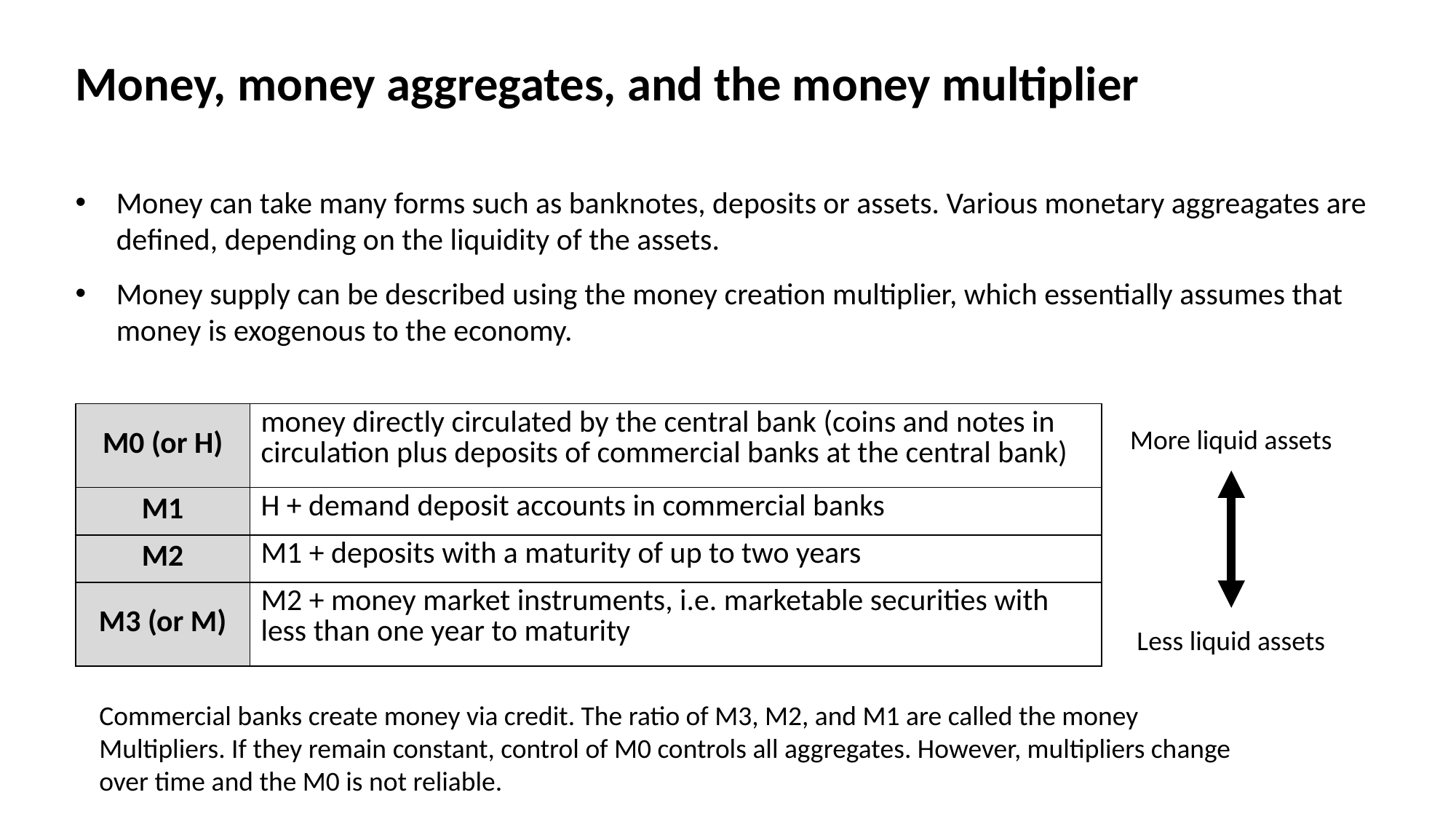

Money, money aggregates, and the money multiplier

Money can take many forms such as banknotes, deposits or assets. Various monetary aggreagates are defined, depending on the liquidity of the assets.
Money supply can be described using the money creation multiplier, which essentially assumes that money is exogenous to the economy.
| M0 (or H) | money directly circulated by the central bank (coins and notes in circulation plus deposits of commercial banks at the central bank) |
| --- | --- |
| M1 | H + demand deposit accounts in commercial banks |
| M2 | M1 + deposits with a maturity of up to two years |
| M3 (or M) | M2 + money market instruments, i.e. marketable securities with less than one year to maturity |
More liquid assets
Less liquid assets
Commercial banks create money via credit. The ratio of M3, M2, and M1 are called the money Multipliers. If they remain constant, control of M0 controls all aggregates. However, multipliers change over time and the M0 is not reliable.